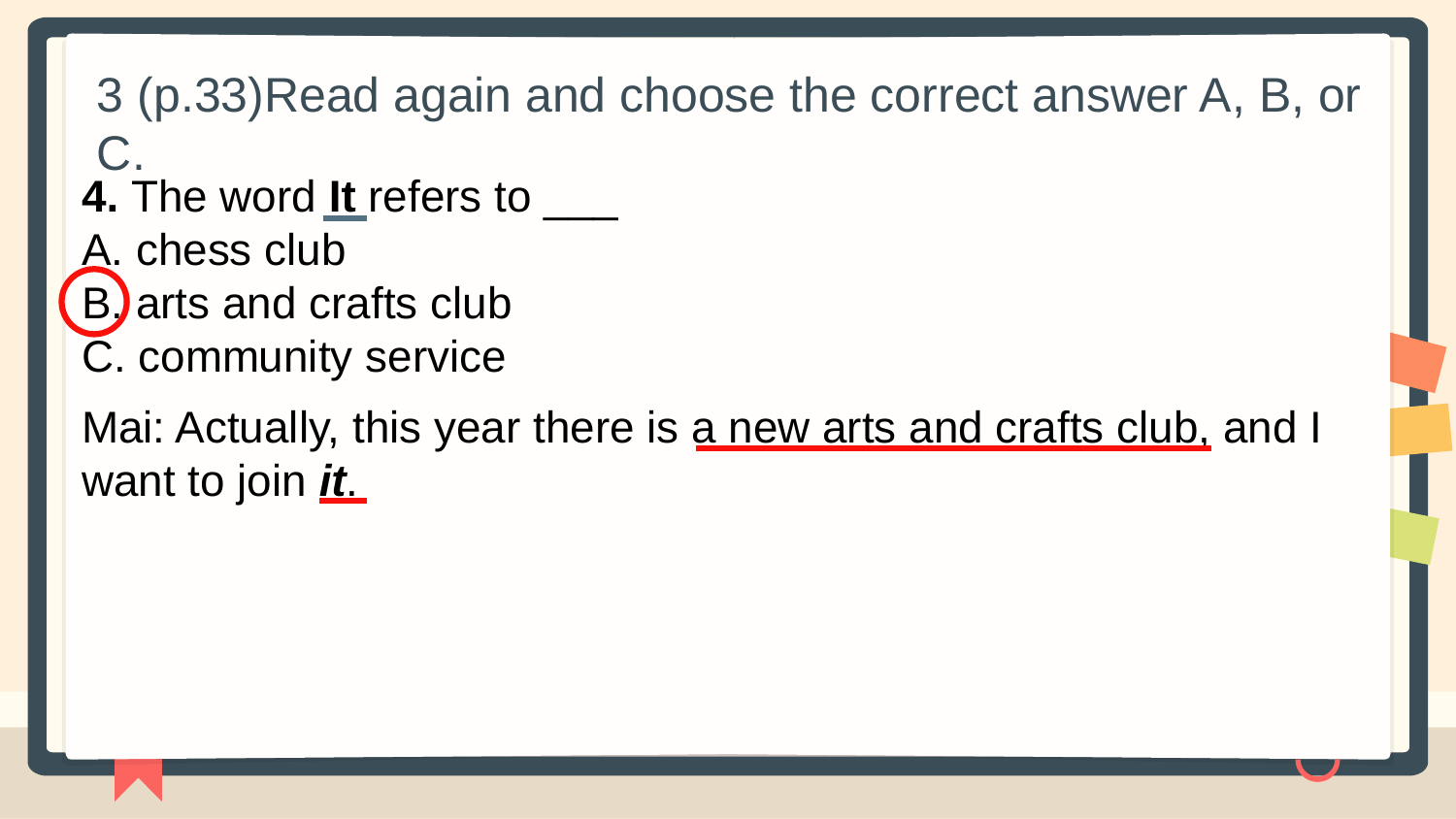

3 (p.33)Read again and choose the correct answer A, B, or C.
4. The word It refers to ___
A. chess club
B. arts and crafts club
C. community service

Mai: Actually, this year there is a new arts and crafts club, and I want to join it.